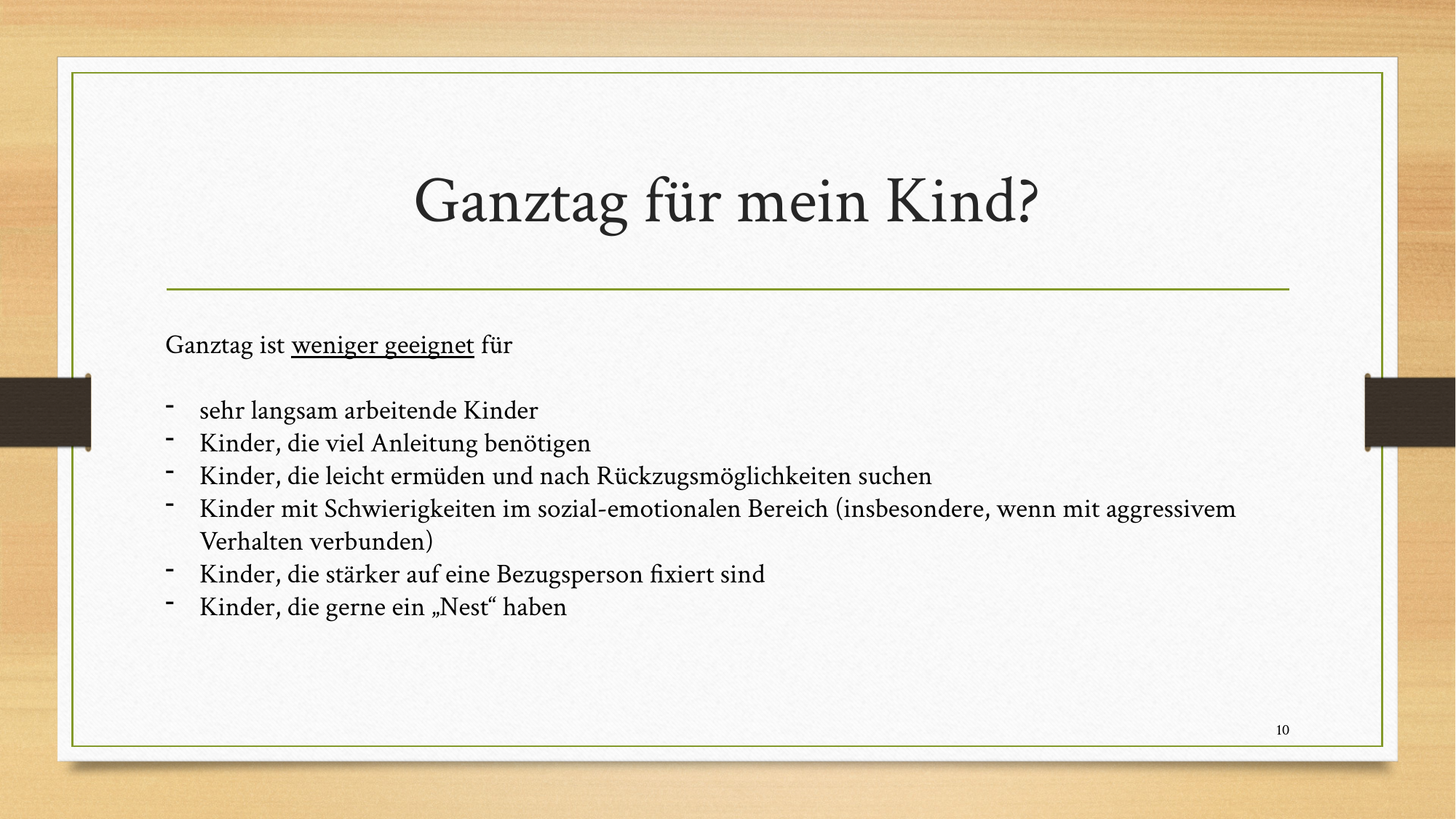

# Ganztag für mein Kind?
Ganztag ist weniger geeignet für

sehr langsam arbeitende Kinder
Kinder, die viel Anleitung benötigen
Kinder, die leicht ermüden und nach Rückzugsmöglichkeiten suchen
Kinder mit Schwierigkeiten im sozial-emotionalen Bereich (insbesondere, wenn mit aggressivem Verhalten verbunden)
Kinder, die stärker auf eine Bezugsperson fixiert sind
Kinder, die gerne ein „Nest“ haben
10